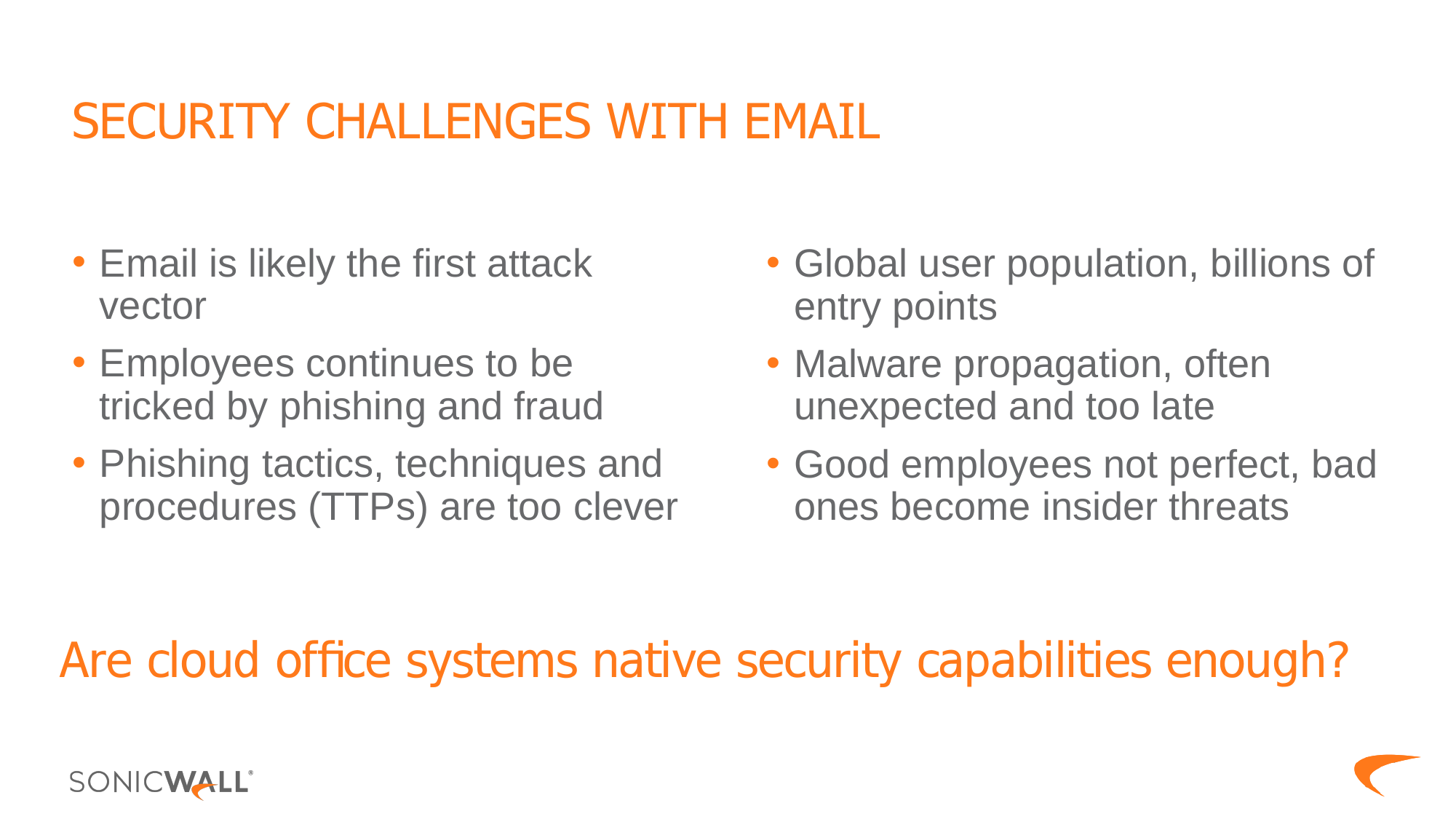

# Security Challenges With Email
Email is likely the first attack vector
Employees continues to be tricked by phishing and fraud
Phishing tactics, techniques and procedures (TTPs) are too clever
Global user population, billions of entry points
Malware propagation, often unexpected and too late
Good employees not perfect, bad ones become insider threats

Are cloud office systems native security capabilities enough?